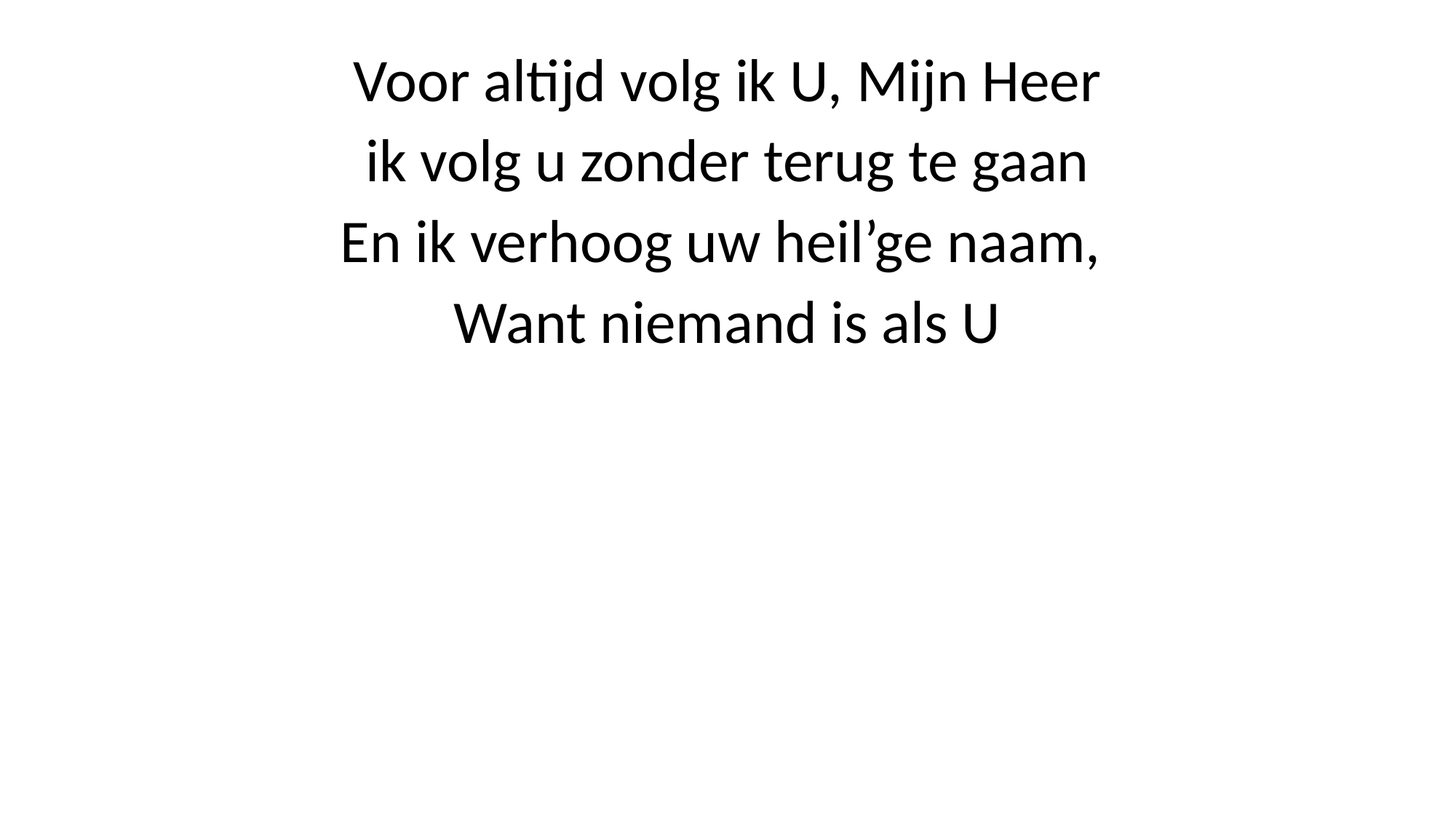

#
Voor altijd volg ik U, Mijn Heer
ik volg u zonder terug te gaan
En ik verhoog uw heil’ge naam,
Want niemand is als U